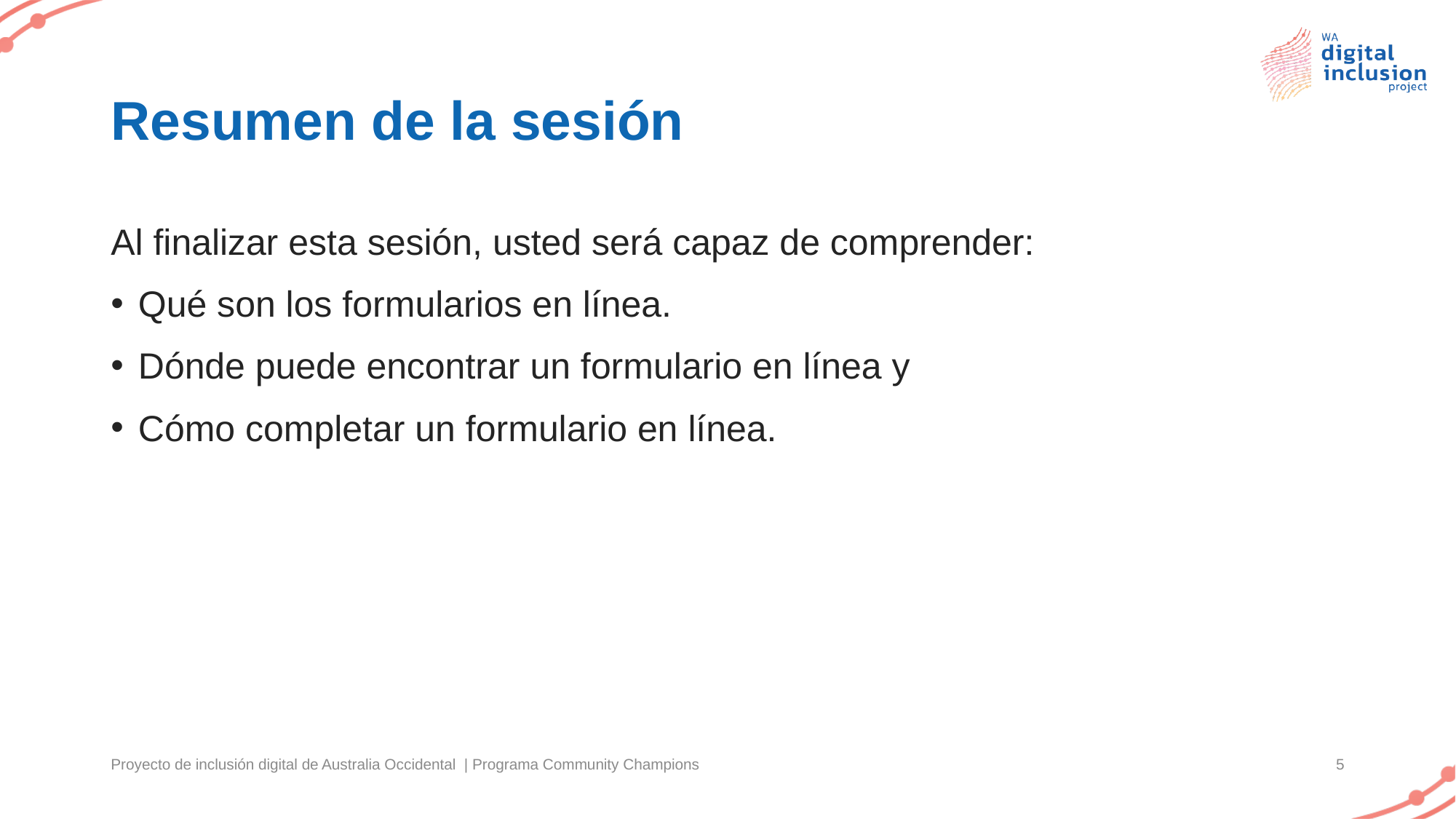

# Resumen de la sesión
Al finalizar esta sesión, usted será capaz de comprender:
Qué son los formularios en línea.
Dónde puede encontrar un formulario en línea y
Cómo completar un formulario en línea.

Proyecto de inclusión digital de Australia Occidental  | Programa Community Champions
5